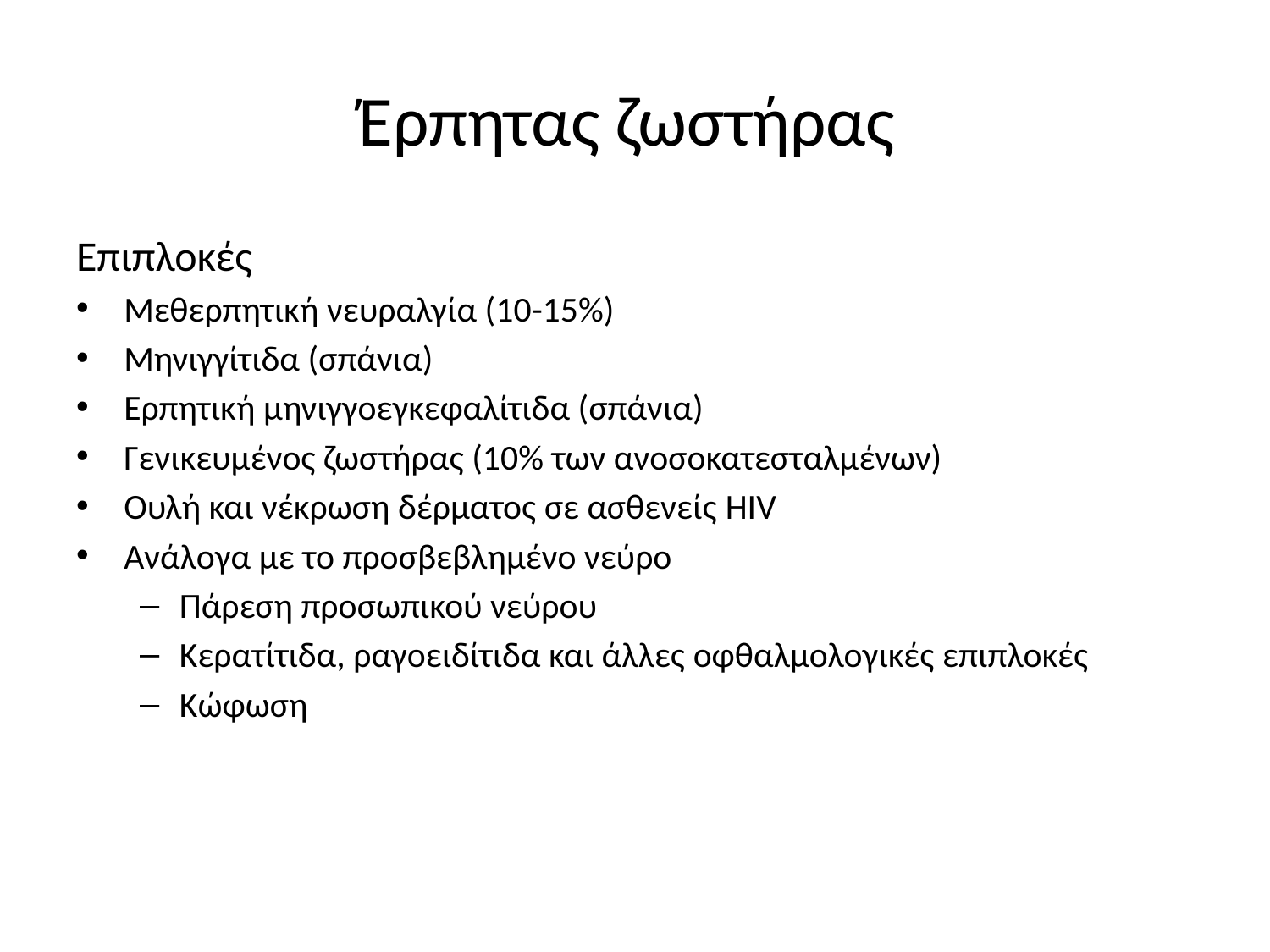

# Έρπητας ζωστήρας
Επιπλοκές
Μεθερπητική νευραλγία (10-15%)
Μηνιγγίτιδα (σπάνια)
Ερπητική μηνιγγοεγκεφαλίτιδα (σπάνια)
Γενικευμένος ζωστήρας (10% των ανοσοκατεσταλμένων)
Ουλή και νέκρωση δέρματος σε ασθενείς HIV
Ανάλογα με το προσβεβλημένο νεύρο
Πάρεση προσωπικού νεύρου
Κερατίτιδα, ραγοειδίτιδα και άλλες οφθαλμολογικές επιπλοκές
Κώφωση